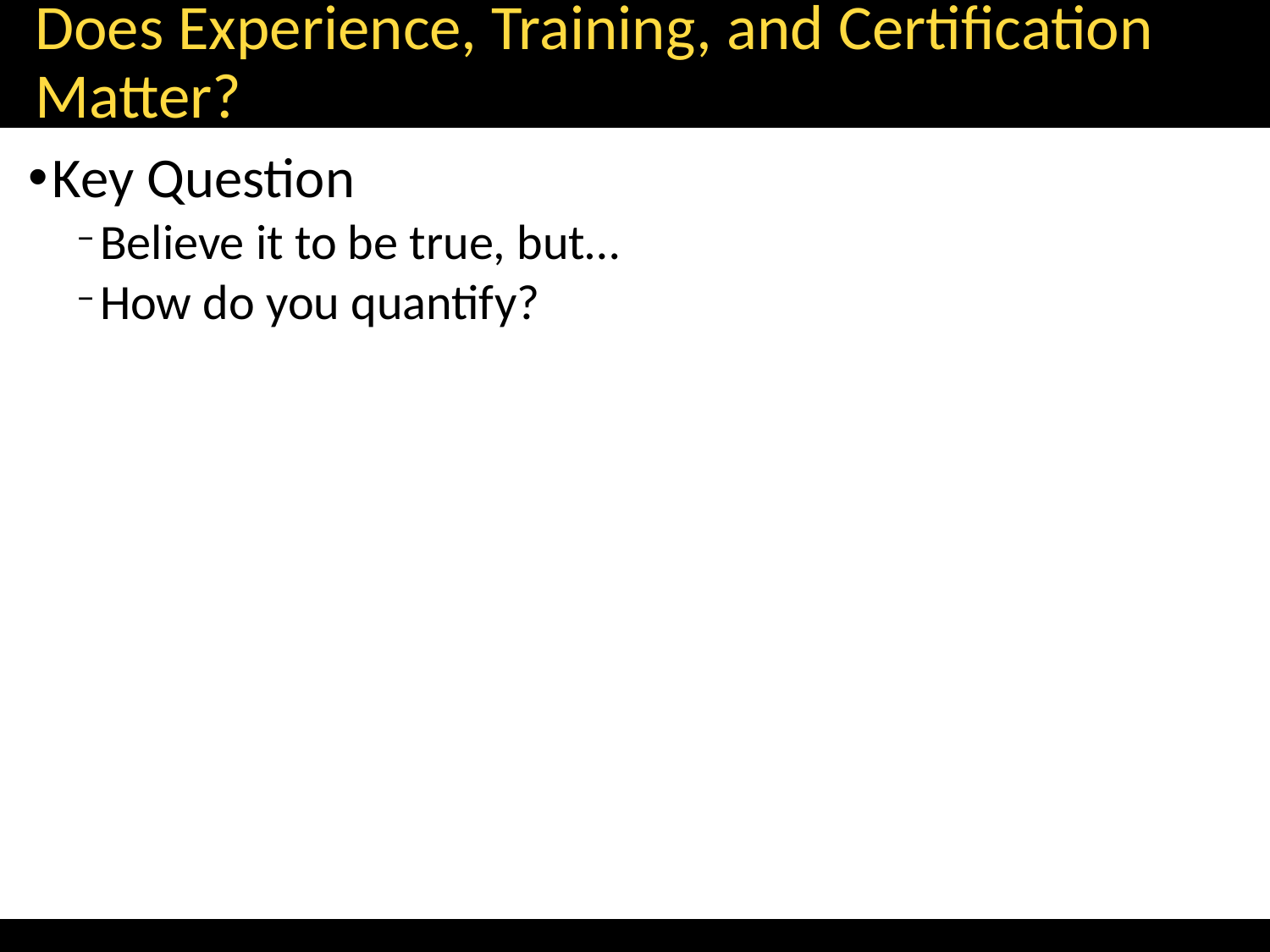

# Does Experience, Training, and Certification Matter?
Key Question
Believe it to be true, but…
How do you quantify?